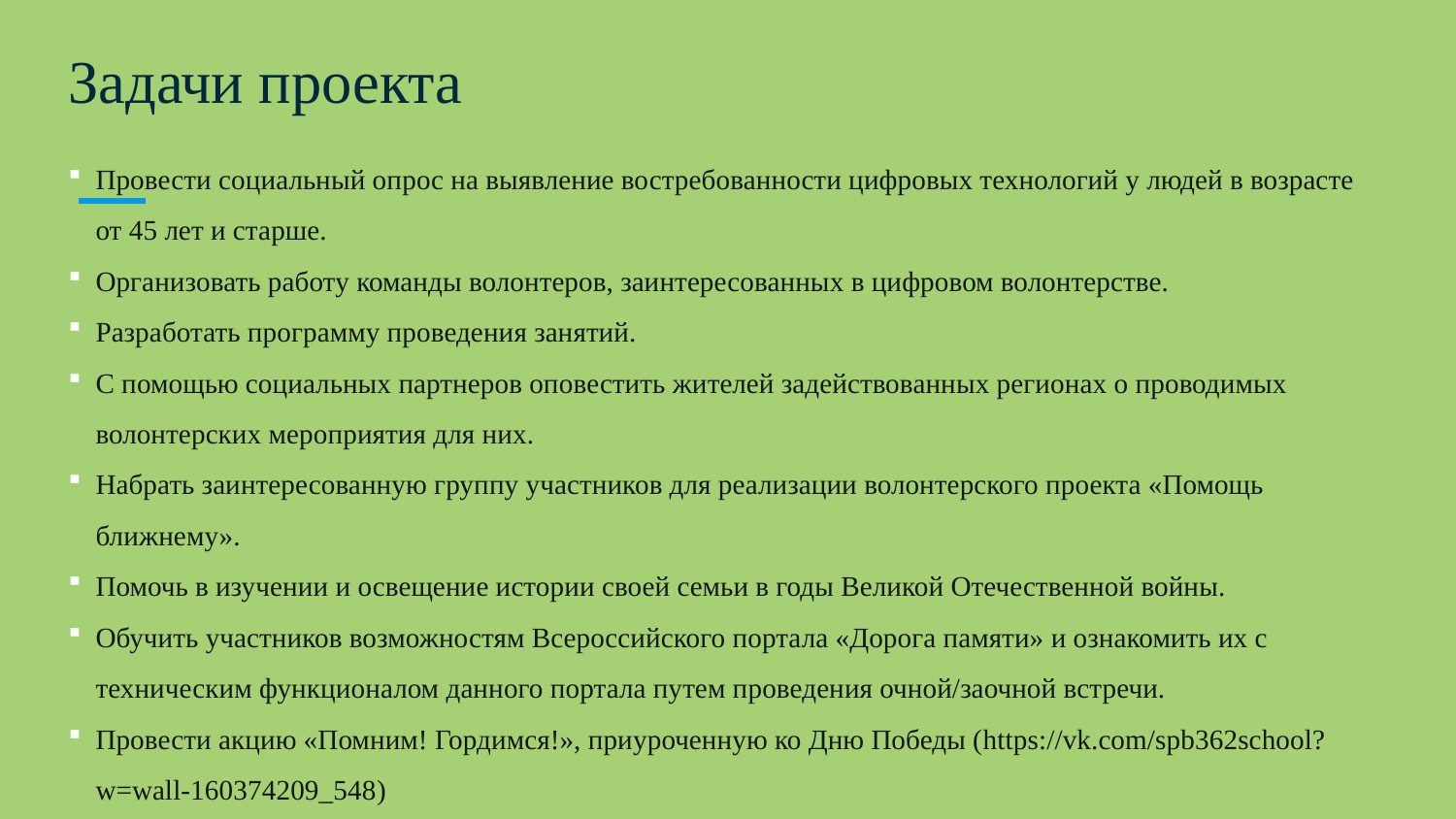

# Задачи проекта
Провести социальный опрос на выявление востребованности цифровых технологий у людей в возрасте от 45 лет и старше.
Организовать работу команды волонтеров, заинтересованных в цифровом волонтерстве.
Разработать программу проведения занятий.
С помощью социальных партнеров оповестить жителей задействованных регионах о проводимых волонтерских мероприятия для них.
Набрать заинтересованную группу участников для реализации волонтерского проекта «Помощь ближнему».
Помочь в изучении и освещение истории своей семьи в годы Великой Отечественной войны.
Обучить участников возможностям Всероссийского портала «Дорога памяти» и ознакомить их с техническим функционалом данного портала путем проведения очной/заочной встречи.
Провести акцию «Помним! Гордимся!», приуроченную ко Дню Победы (https://vk.com/spb362school?w=wall-160374209_548)